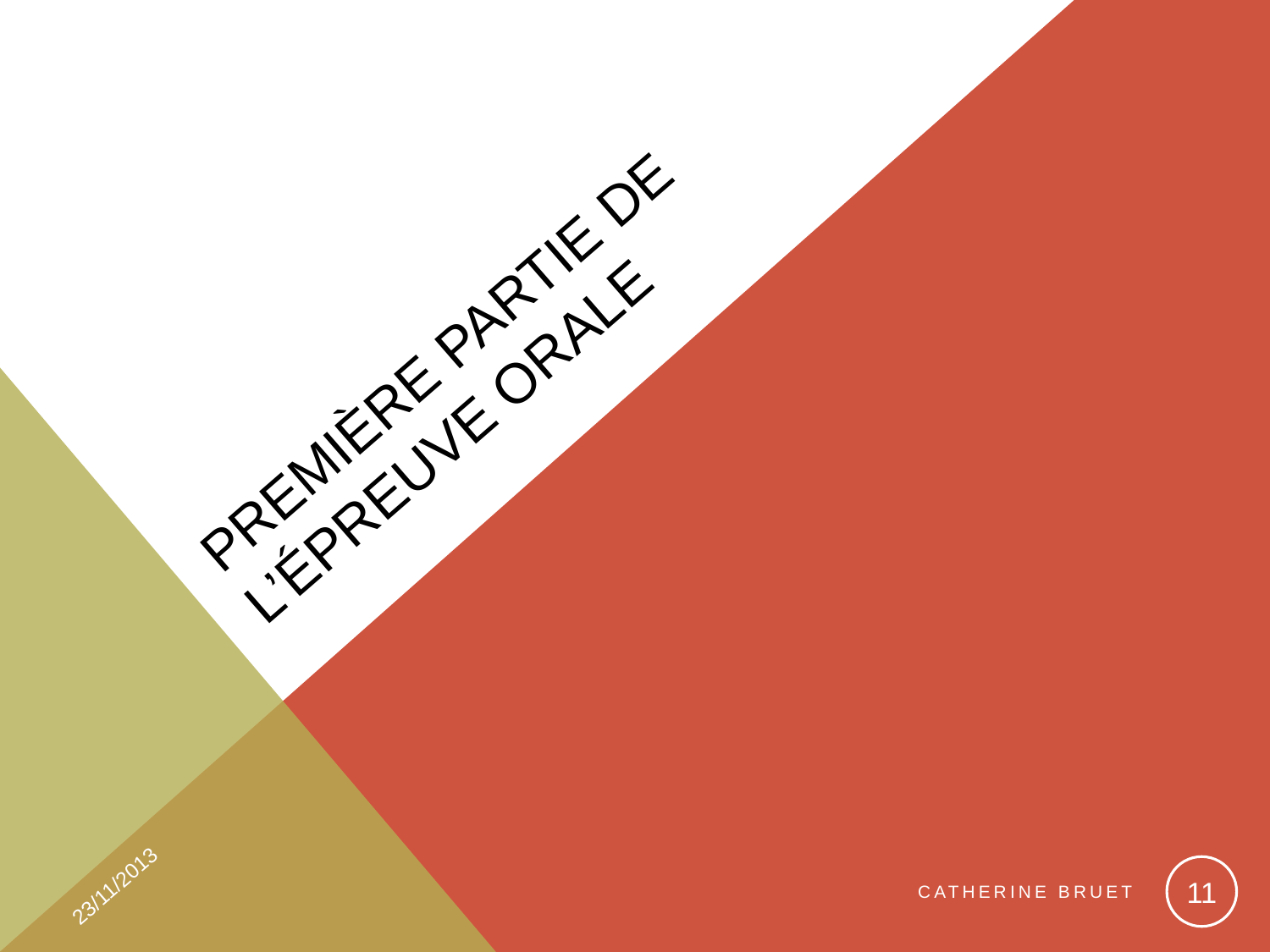

# Première partie de l’épreuve orale

23/11/2013
11
Catherine BRUET